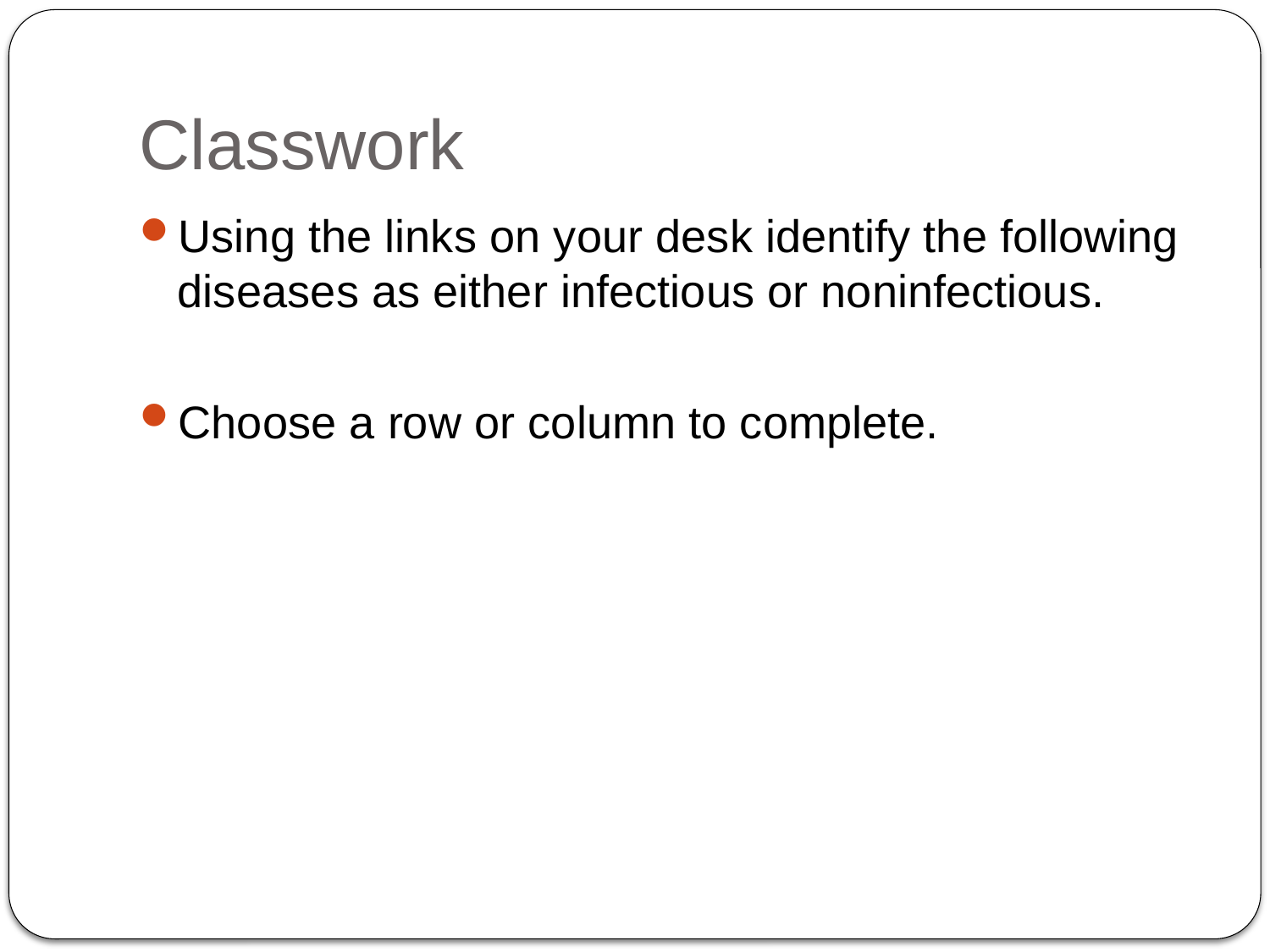

# Classwork
Using the links on your desk identify the following diseases as either infectious or noninfectious.

Choose a row or column to complete.